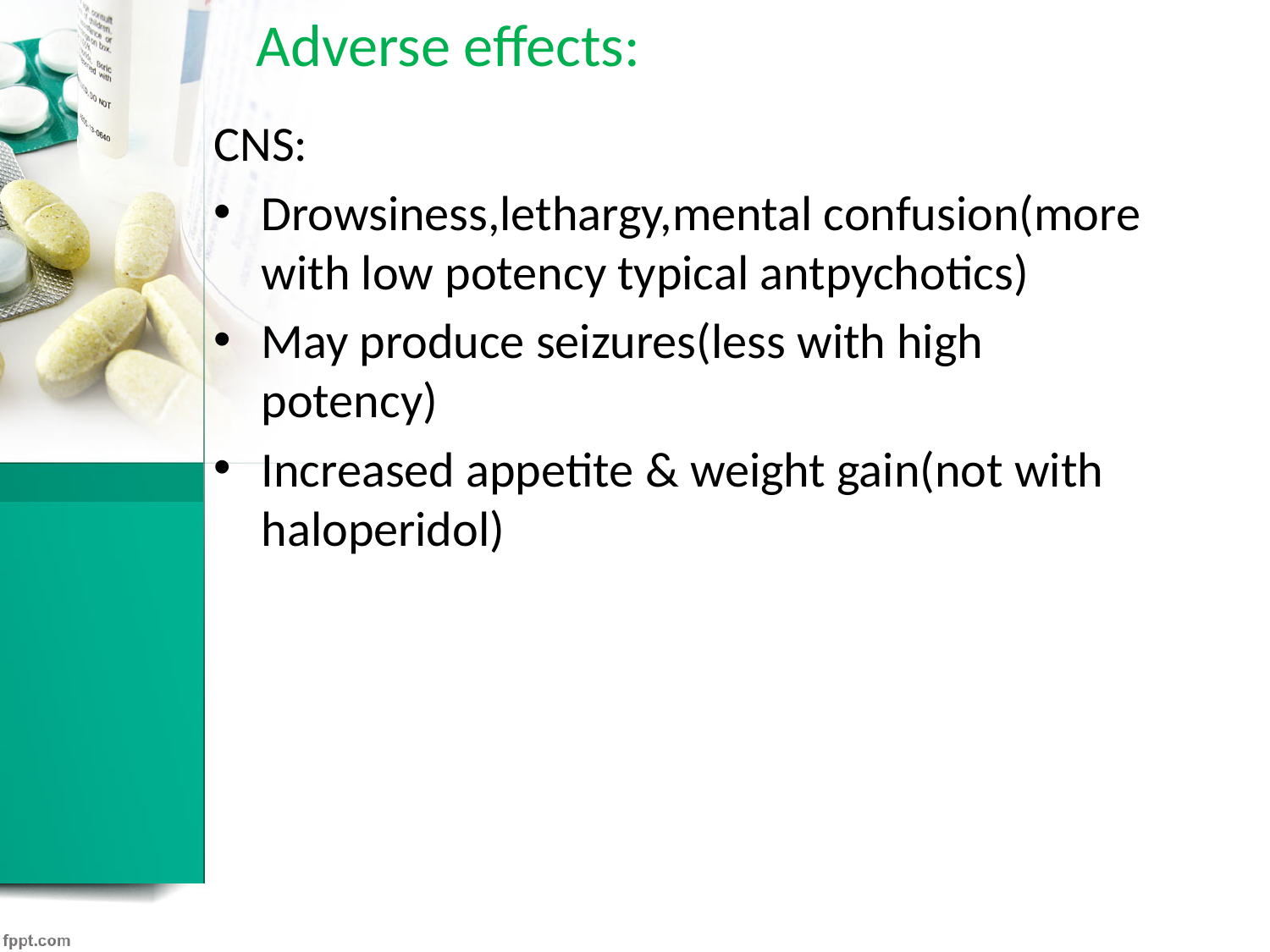

# Adverse effects:
CNS:
Drowsiness,lethargy,mental confusion(more with low potency typical antpychotics)
May produce seizures(less with high potency)
Increased appetite & weight gain(not with haloperidol)